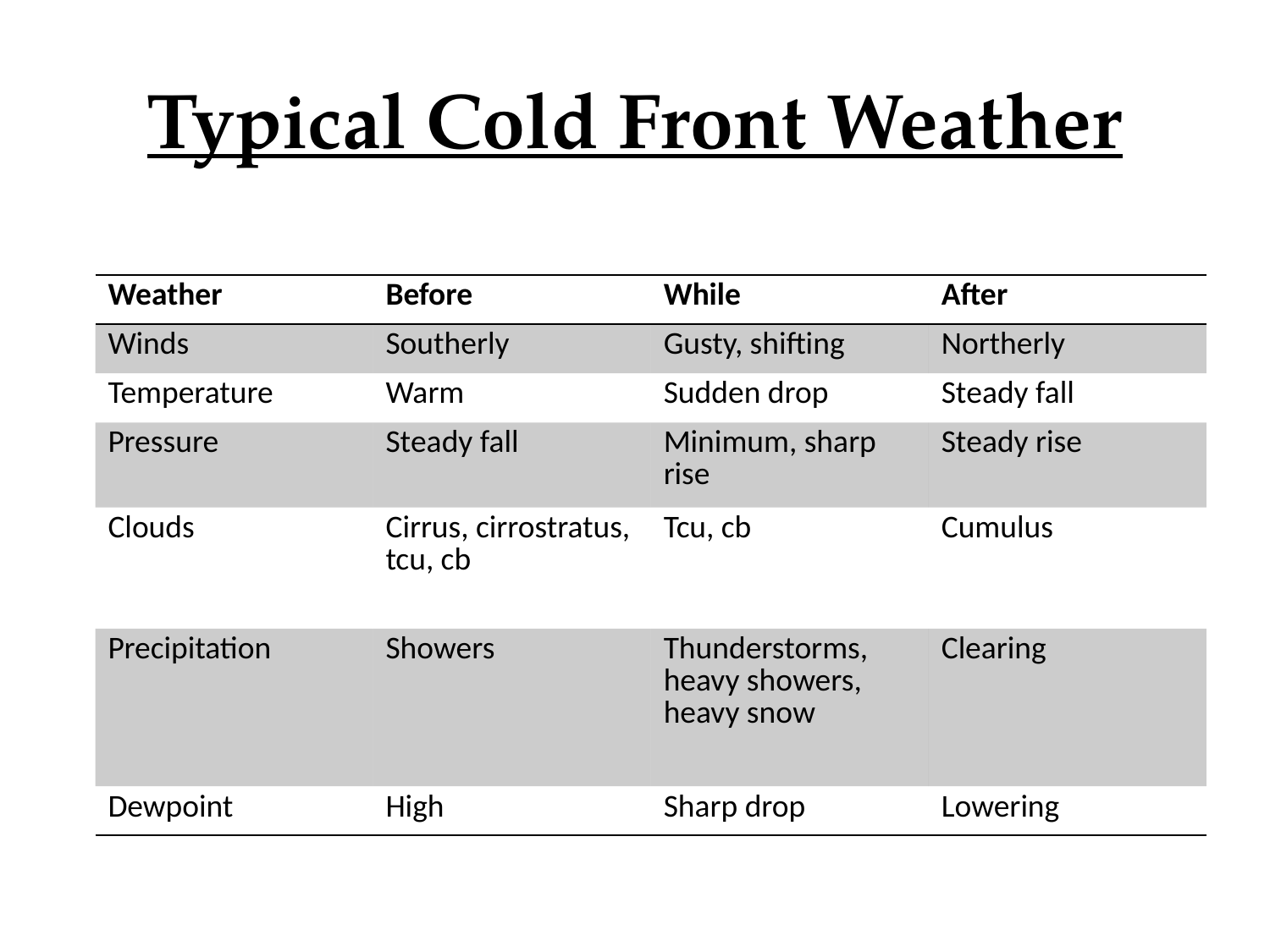

# Typical Cold Front Weather
| Weather | Before | While | After |
| --- | --- | --- | --- |
| Winds | Southerly | Gusty, shifting | Northerly |
| Temperature | Warm | Sudden drop | Steady fall |
| Pressure | Steady fall | Minimum, sharp rise | Steady rise |
| Clouds | Cirrus, cirrostratus, tcu, cb | Tcu, cb | Cumulus |
| Precipitation | Showers | Thunderstorms, heavy showers, heavy snow | Clearing |
| Dewpoint | High | Sharp drop | Lowering |